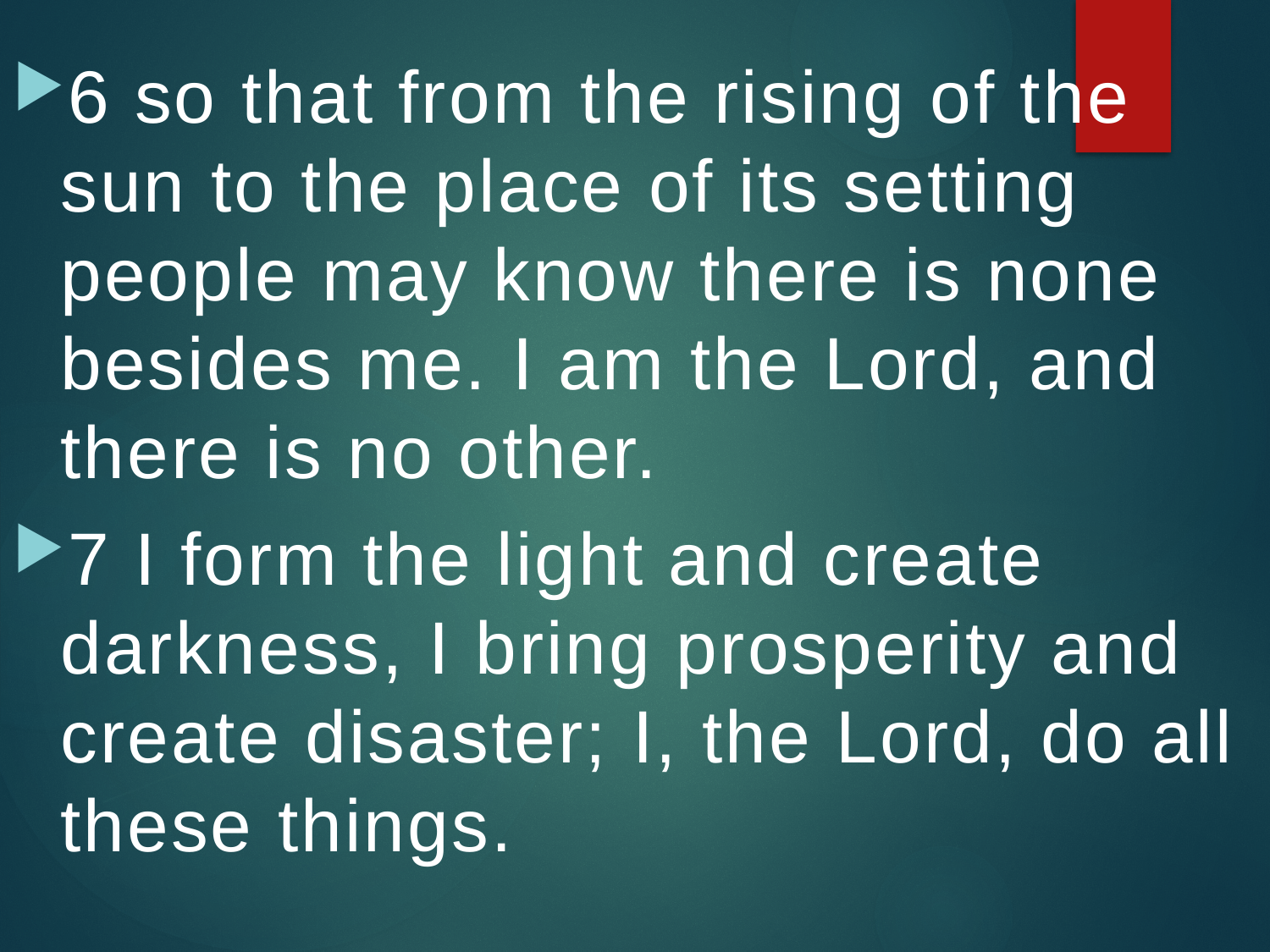

6 so that from the rising of the sun to the place of its setting people may know there is none besides me. I am the Lord, and there is no other.
7 I form the light and create darkness, I bring prosperity and create disaster; I, the Lord, do all these things.